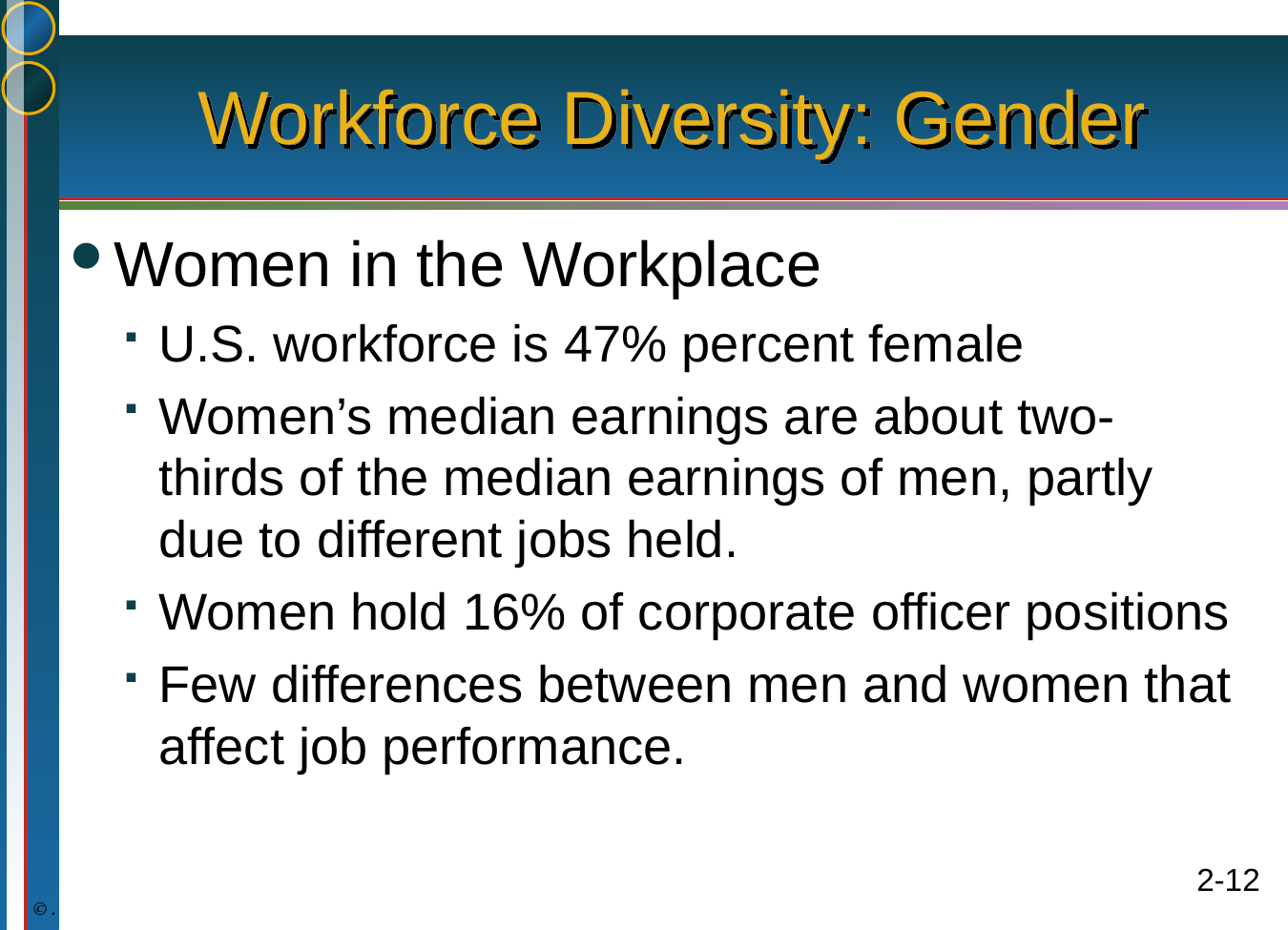

# Workforce Diversity: Gender
Women in the Workplace
U.S. workforce is 47% percent female
Women’s median earnings are about two-thirds of the median earnings of men, partly due to different jobs held.
Women hold 16% of corporate officer positions
Few differences between men and women that affect job performance.